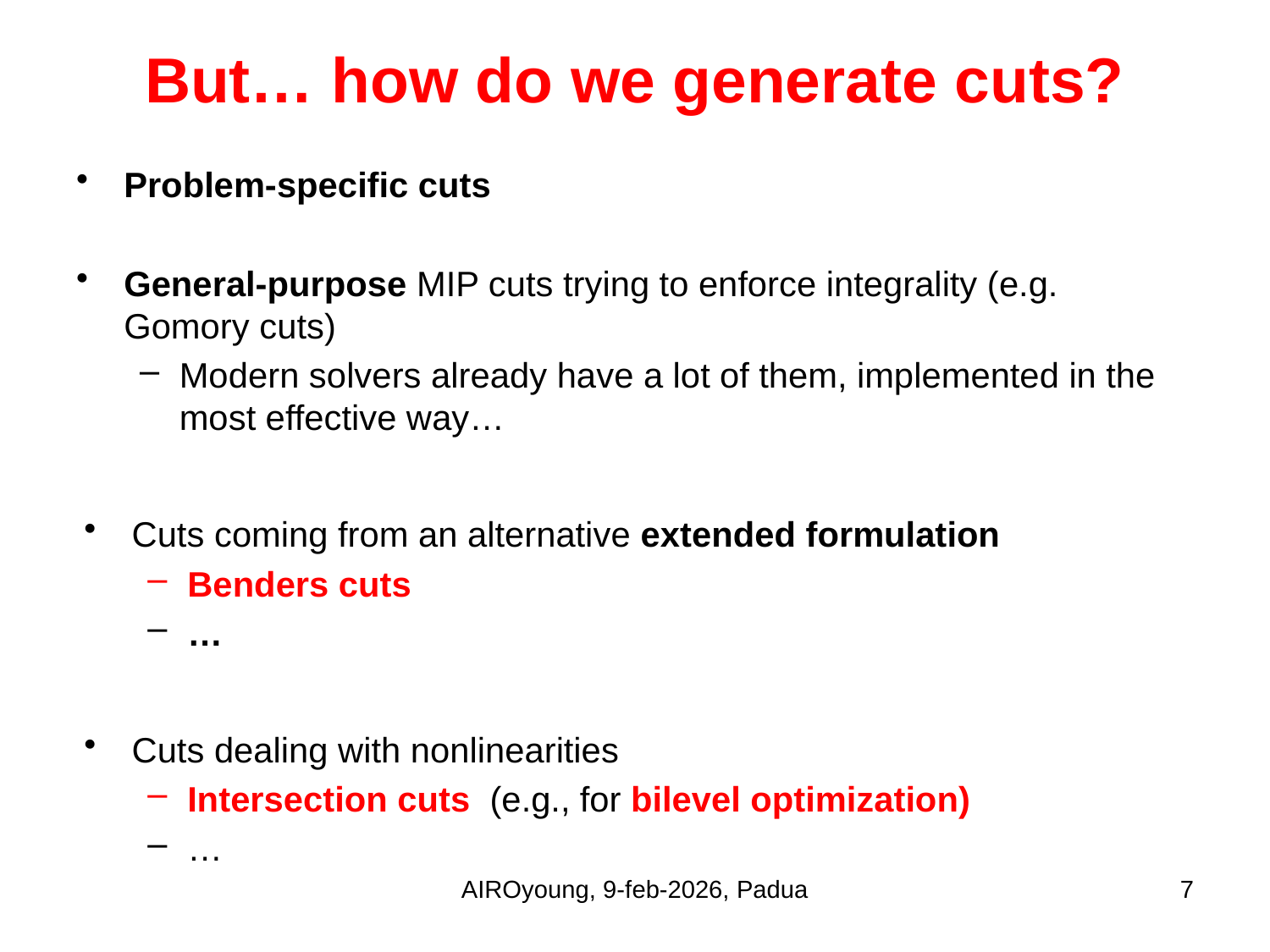

# But… how do we generate cuts?
Problem-specific cuts

General-purpose MIP cuts trying to enforce integrality (e.g. Gomory cuts)
Modern solvers already have a lot of them, implemented in the most effective way…

Cuts coming from an alternative extended formulation
Benders cuts
…

Cuts dealing with nonlinearities
Intersection cuts  (e.g., for bilevel optimization)
…

AIROyoung, 9-feb-2026, Padua
7